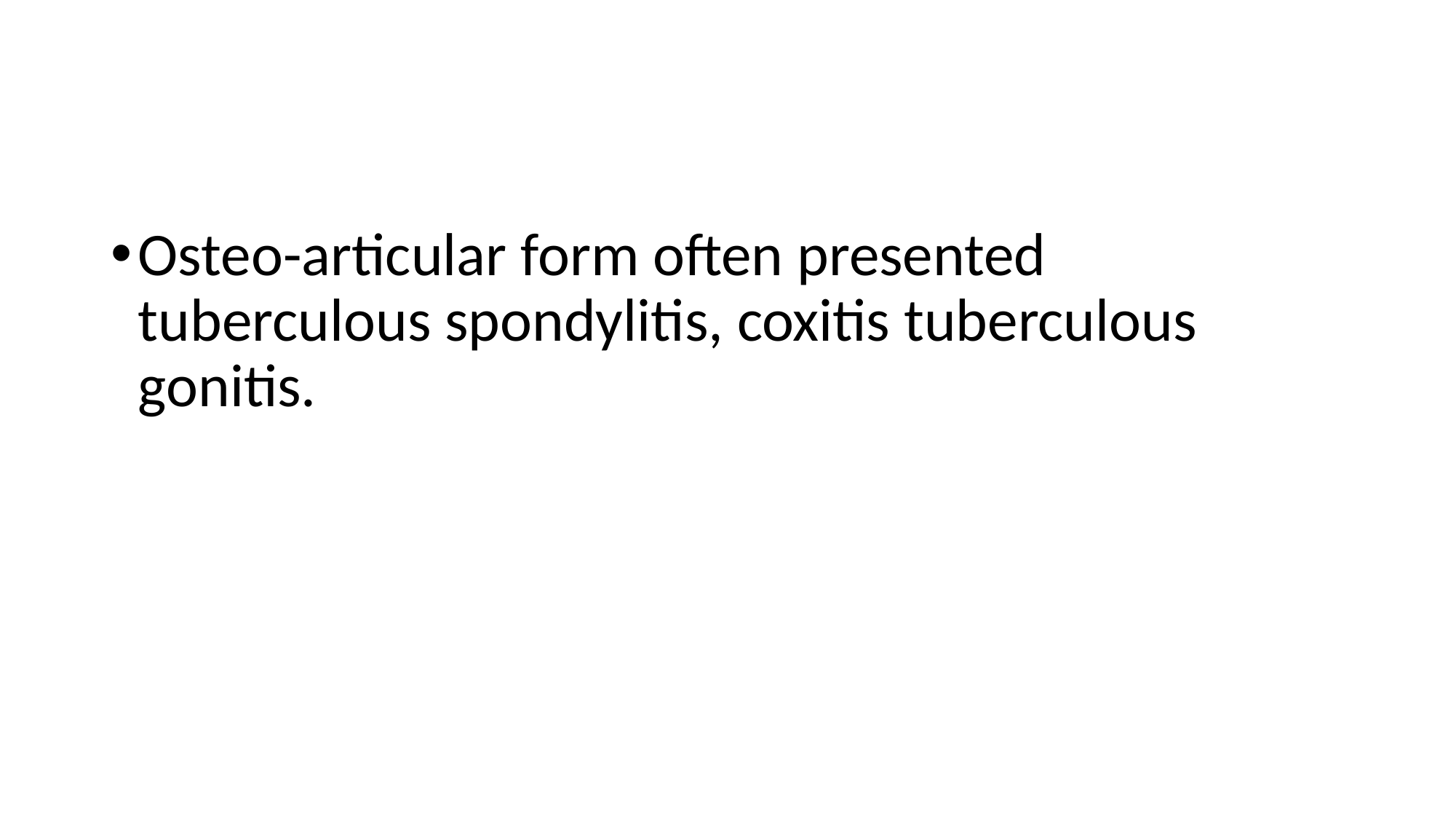

#
Osteo-articular form often presented tuberculous spondylitis, coxitis tuberculous gonitis.